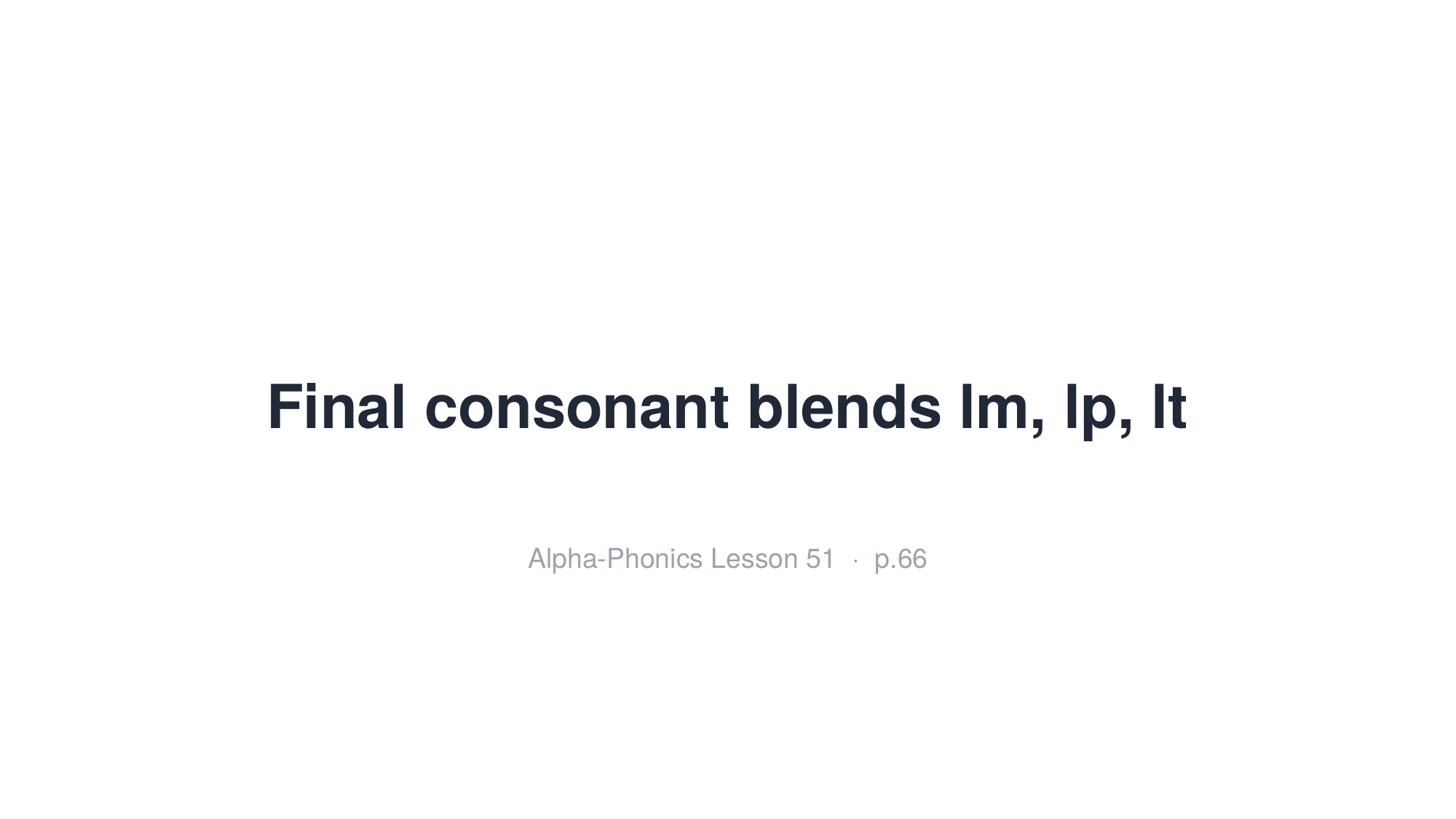

Final consonant blends lm, lp, lt
Alpha-Phonics Lesson 51  ·  p.66